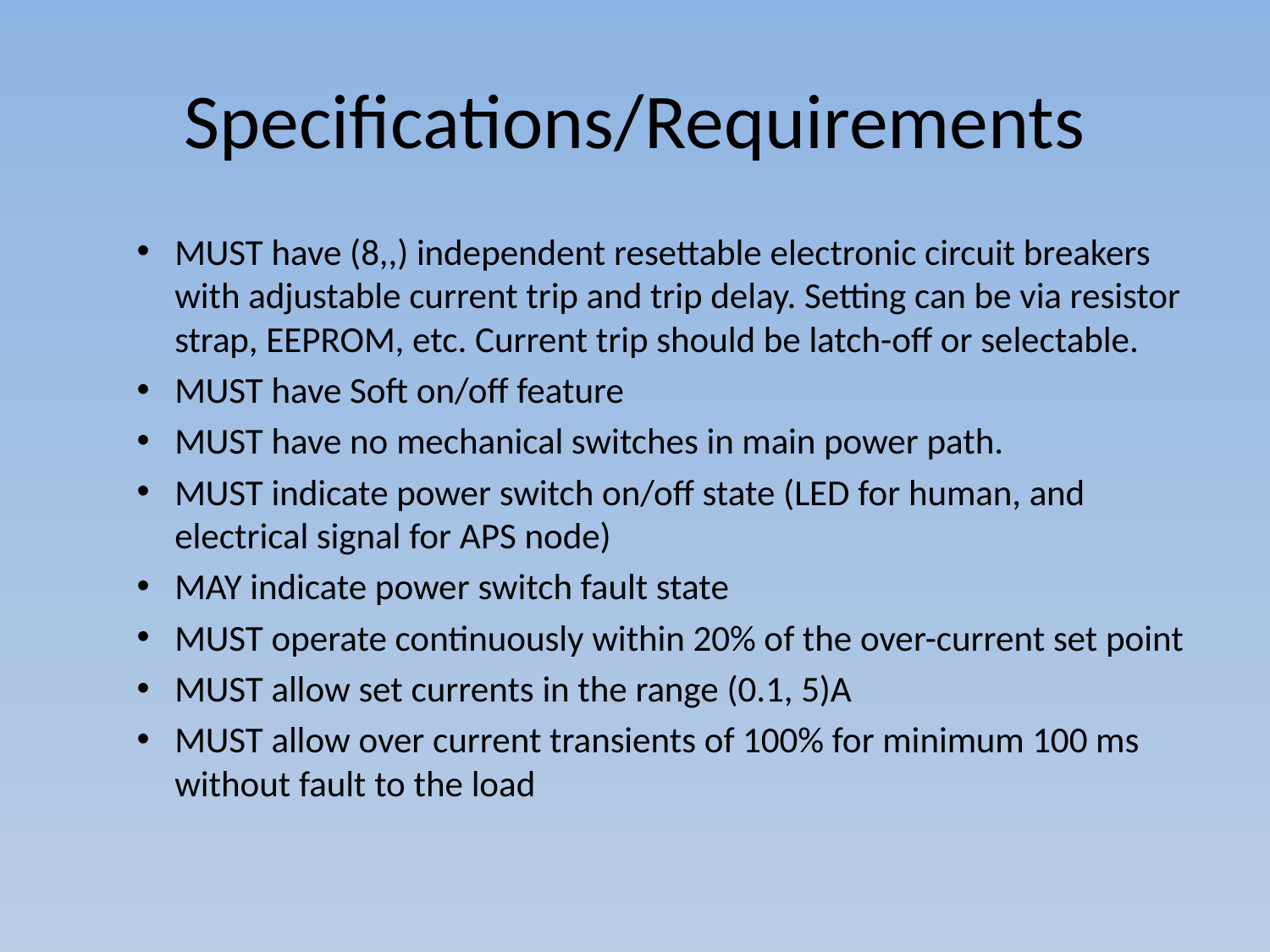

# Specifications/Requirements
MUST have (8,,) independent resettable electronic circuit breakers with adjustable current trip and trip delay. Setting can be via resistor strap, EEPROM, etc. Current trip should be latch-off or selectable.
MUST have Soft on/off feature
MUST have no mechanical switches in main power path.
MUST indicate power switch on/off state (LED for human, and electrical signal for APS node)
MAY indicate power switch fault state
MUST operate continuously within 20% of the over-current set point
MUST allow set currents in the range (0.1, 5)A
MUST allow over current transients of 100% for minimum 100 ms without fault to the load